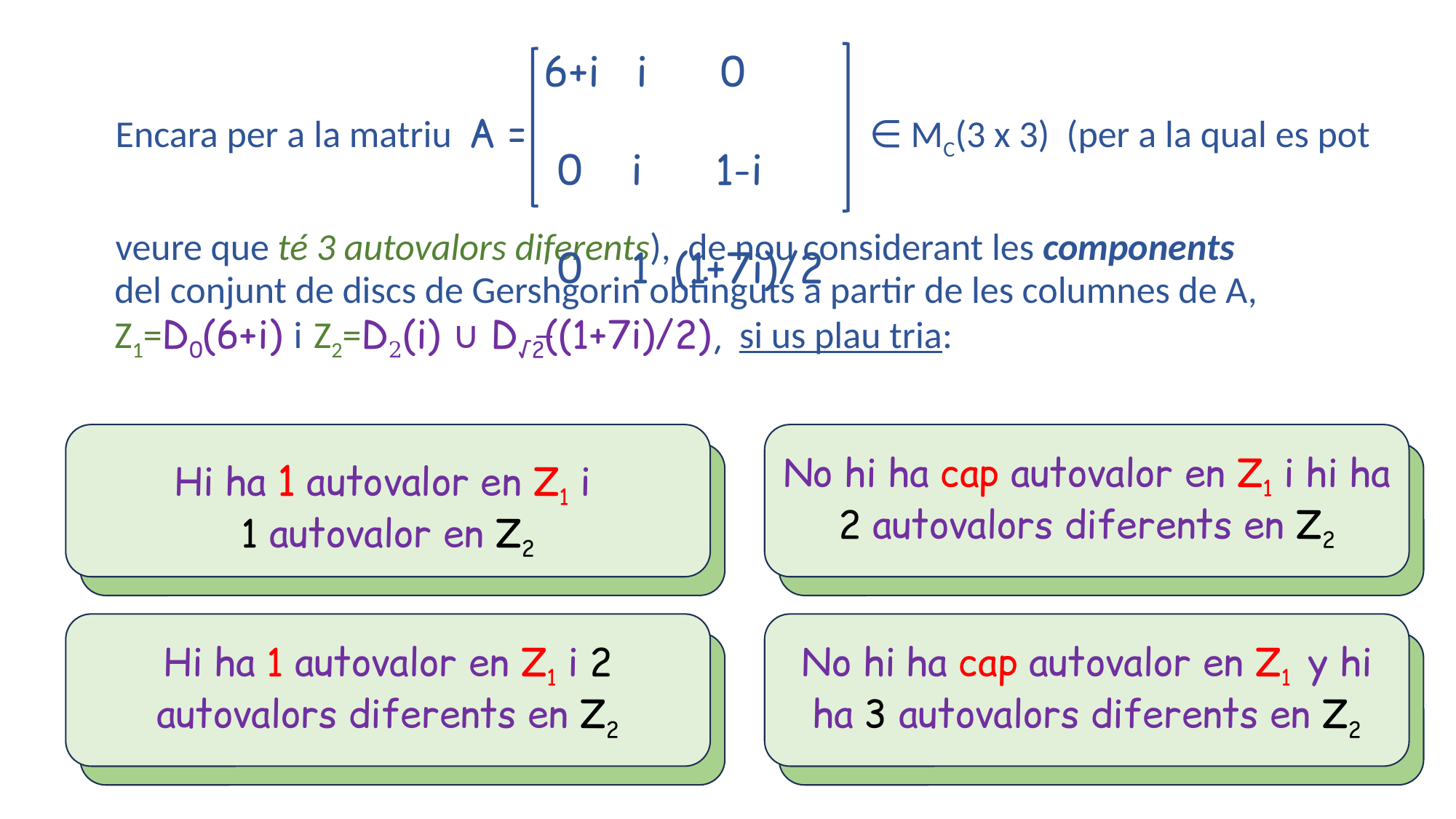

6+i   i      0
  0    i      1-i
  0    1  (1+7i)/2

Encara per a la matriu  A =                                        ∈ MC(3 x 3)  (per a la qual es pot

veure que té 3 autovalors diferents),  de nou considerant les components

del conjunt de discs de Gershgorin obtinguts a partir de les columnes de A,  Z1=D0(6+i) i Z2=D2(i) ∪ D√2((1+7i)/2),  si us plau tria:

Hi ha 1 autovalor en Z1 i
1 autovalor en Z2

No hi ha cap autovalor en Z1 i hi ha 2 autovalors diferents en Z2

Hi ha 1 autovalor en Z1 i 2 autovalors diferents en Z2
No hi ha cap autovalor en Z1  y hi ha 3 autovalors diferents en Z2